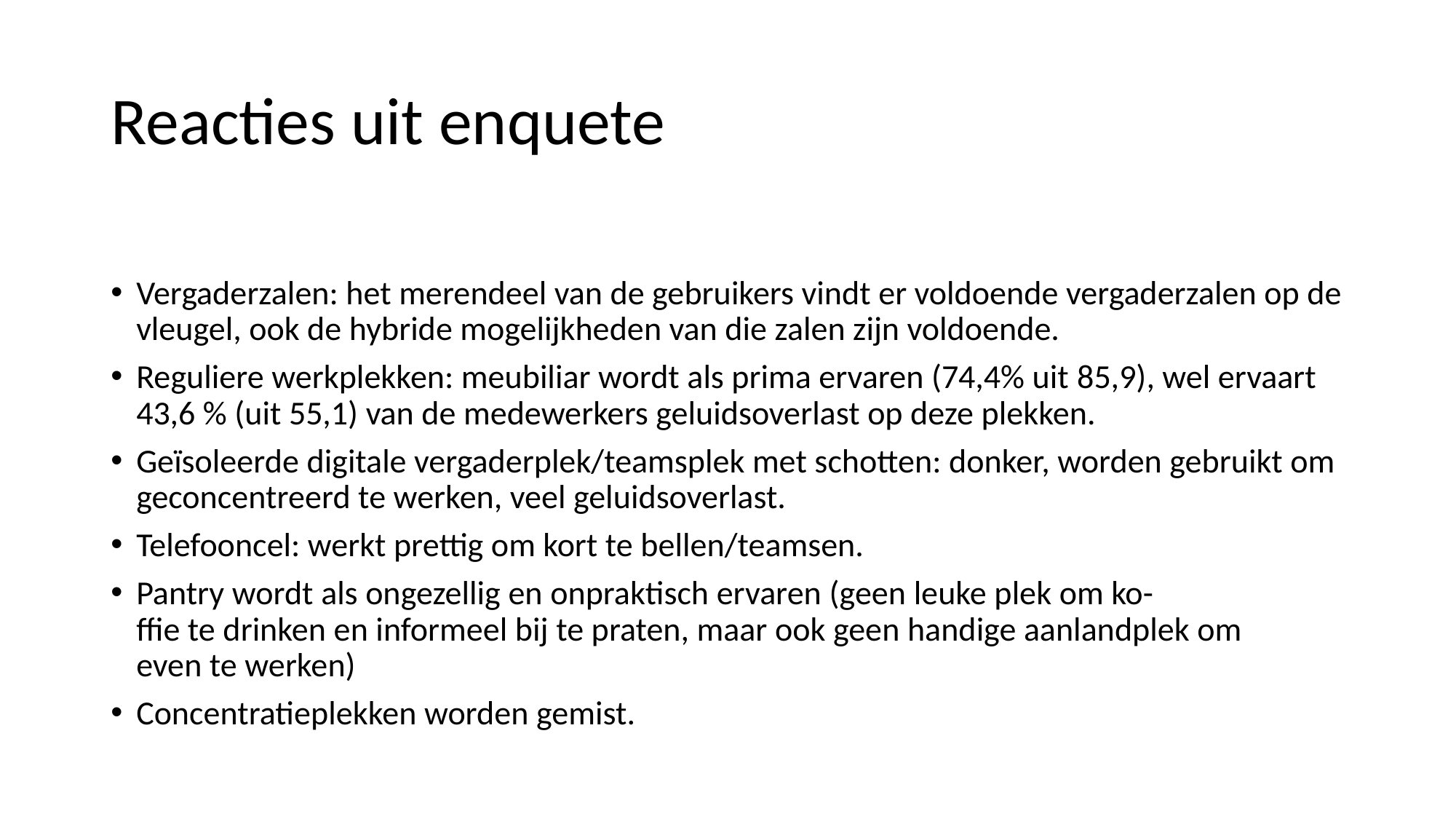

# Reacties uit enquete

Vergaderzalen: het merendeel van de gebruikers vindt er voldoende vergaderzalen op de vleugel, ook de hybride mogelijkheden van die zalen zijn voldoende.
Reguliere werkplekken: meubiliar wordt als prima ervaren (74,4% uit 85,9), wel ervaart 43,6 % (uit 55,1) van de medewerkers geluidsoverlast op deze plekken.
Geïsoleerde digitale vergaderplek/teamsplek met schotten: donker, worden gebruikt om geconcentreerd te werken, veel geluidsoverlast.
Telefooncel: werkt prettig om kort te bellen/teamsen.
Pantry wordt als ongezellig en onpraktisch ervaren (geen leuke plek om ko-ffie te drinken en informeel bij te praten, maar ook geen handige aanlandplek om even te werken)
Concentratieplekken worden gemist.